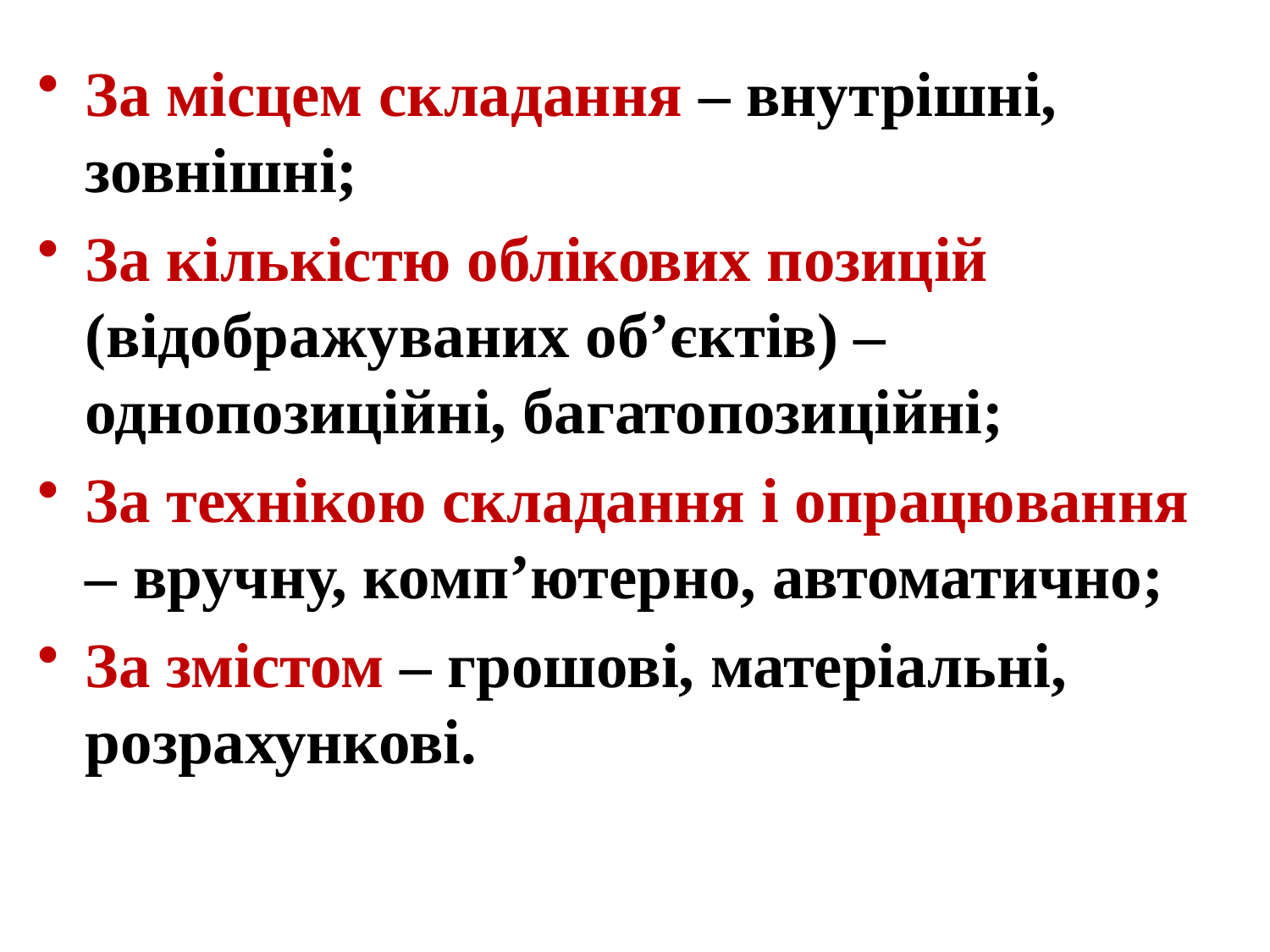

За місцем складання – внутрішні, зовнішні;
За кількістю облікових позицій (відображуваних об’єктів) – однопозиційні, багатопозиційні;
За технікою складання і опрацювання – вручну, комп’ютерно, автоматично;
За змістом – грошові, матеріальні, розрахункові.